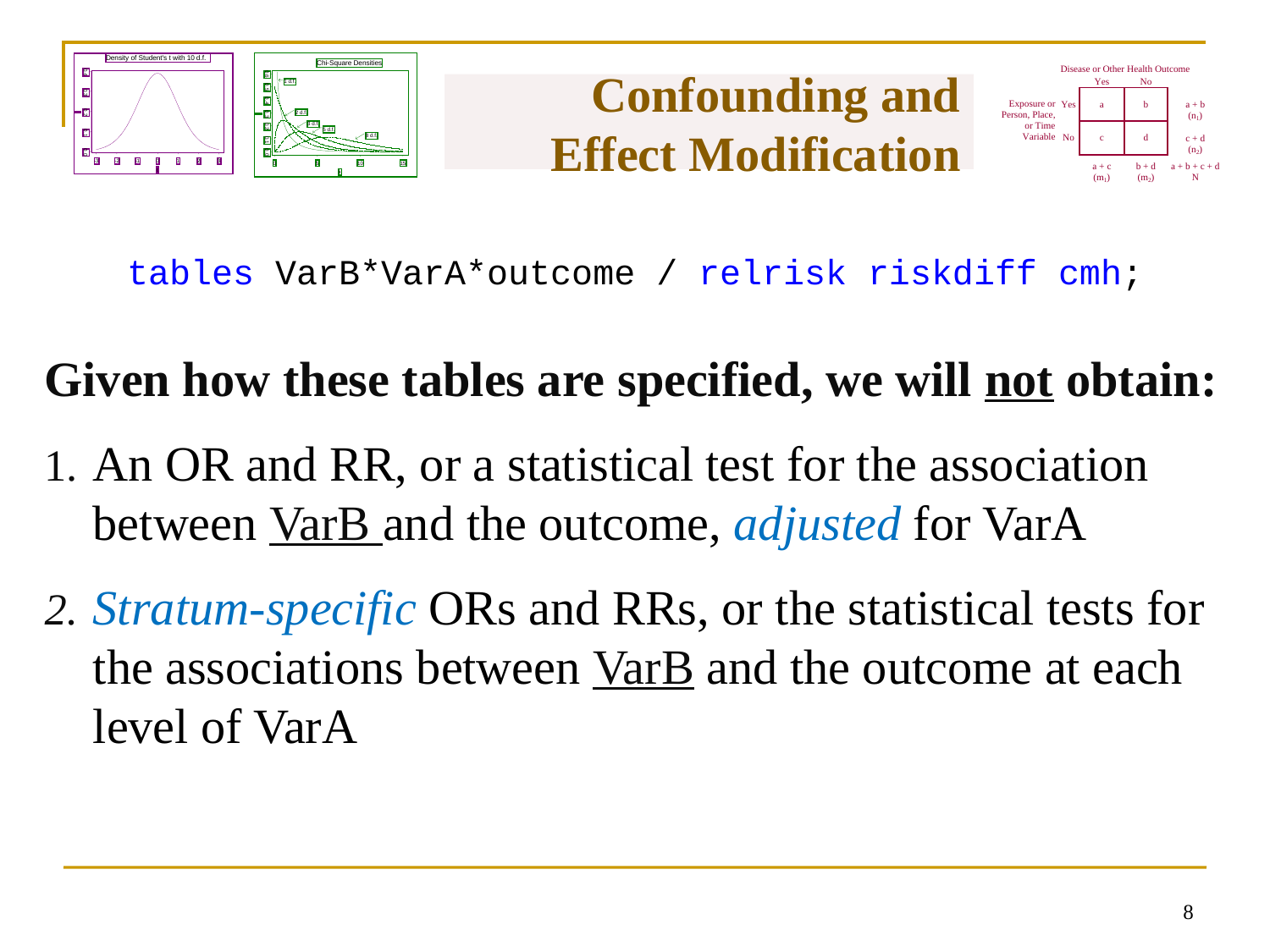

# Confounding and Effect Modification

tables VarB*VarA*outcome / relrisk riskdiff cmh;

Given how these tables are specified, we will not obtain:

An OR and RR, or a statistical test for the association between VarB and the outcome, adjusted for VarA

Stratum-specific ORs and RRs, or the statistical tests for the associations between VarB and the outcome at each level of VarA
8